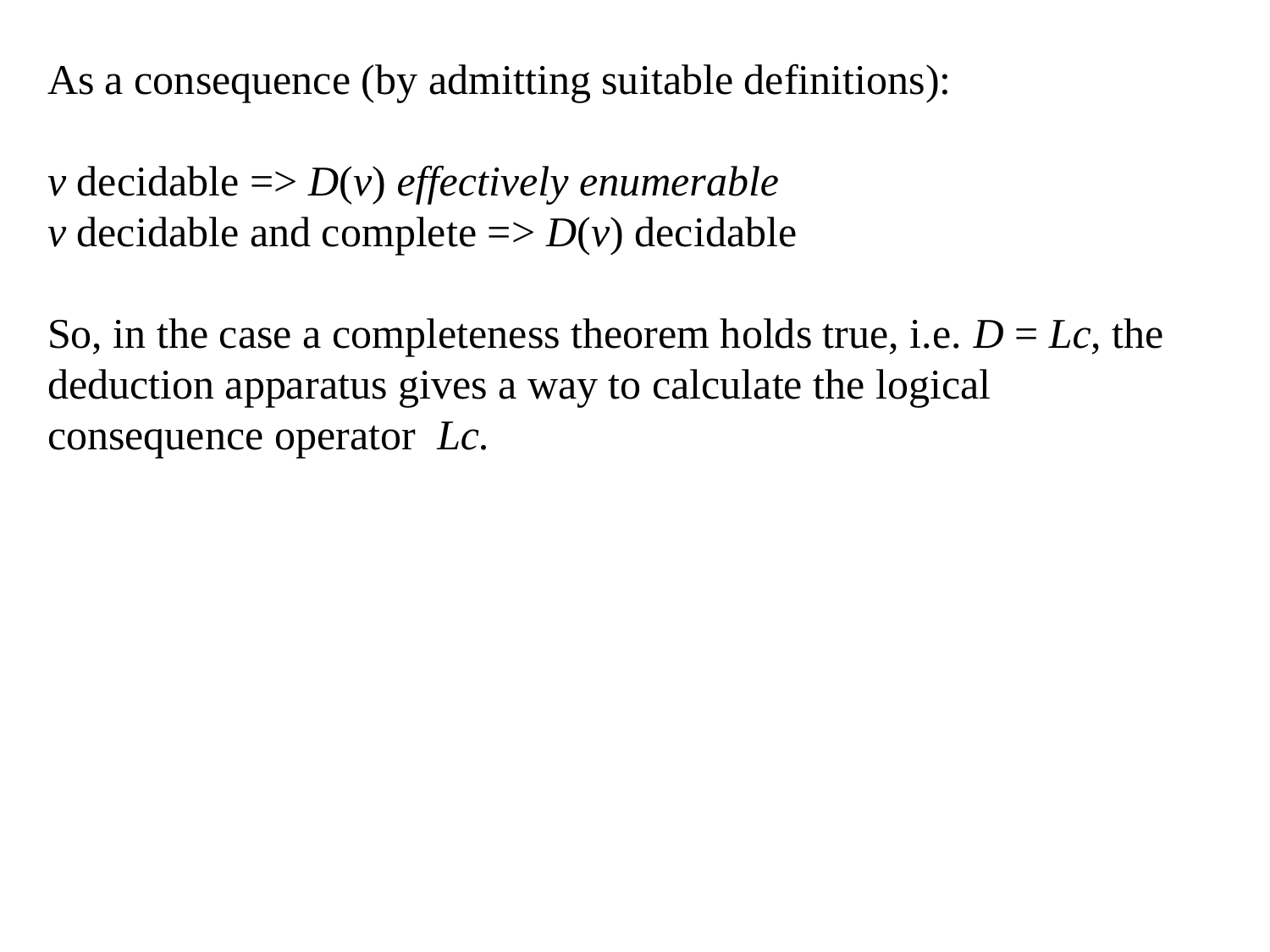

As a consequence (by admitting suitable definitions):

v decidable => D(v) effectively enumerable
v decidable and complete => D(v) decidable

So, in the case a completeness theorem holds true, i.e. D = Lc, the deduction apparatus gives a way to calculate the logical
consequence operator  Lc.